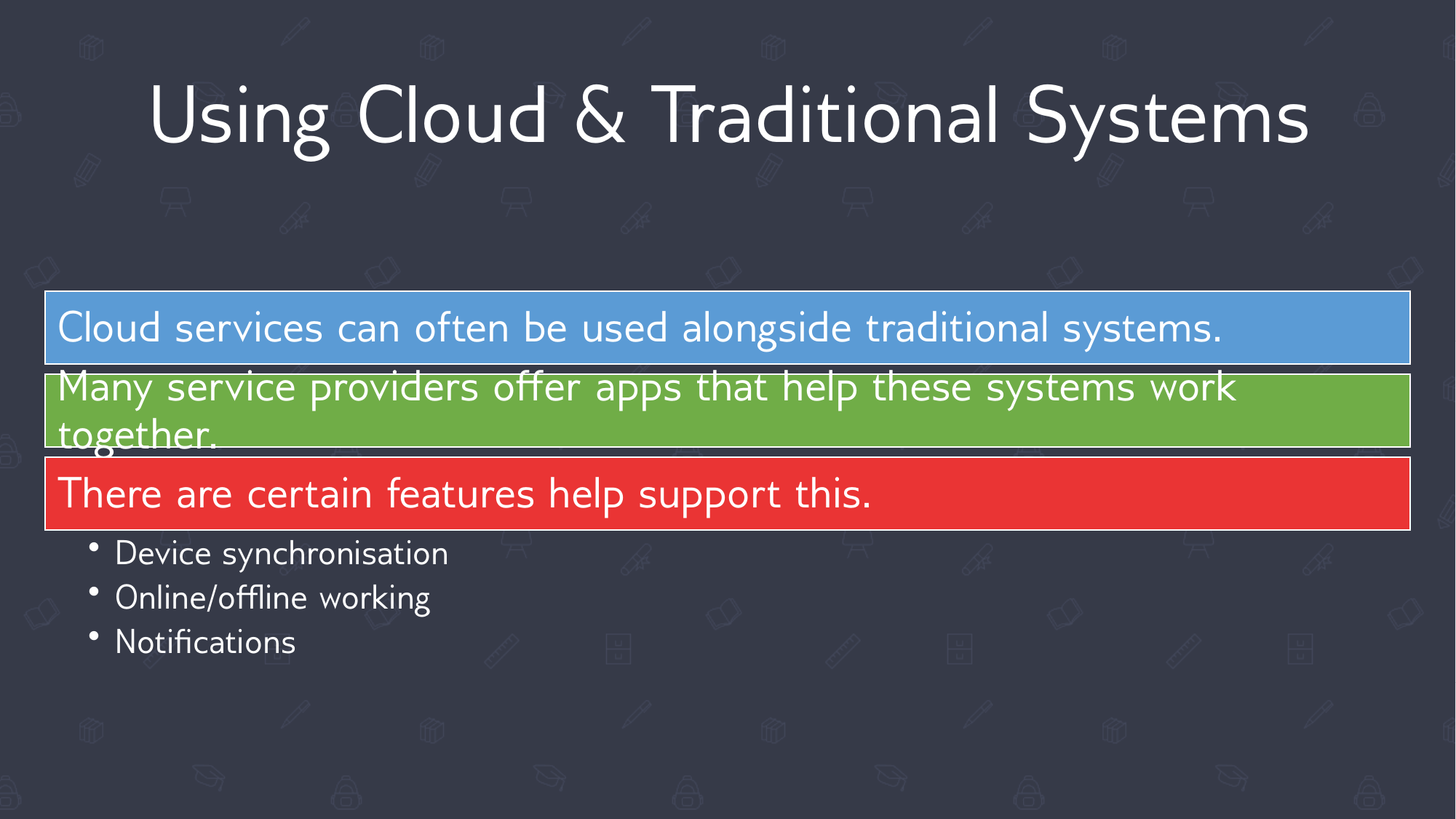

# Using Cloud & Traditional Systems
Cloud services can often be used alongside traditional systems.
Many service providers offer apps that help these systems work together.
There are certain features help support this.
Device synchronisation
Online/offline working
Notifications